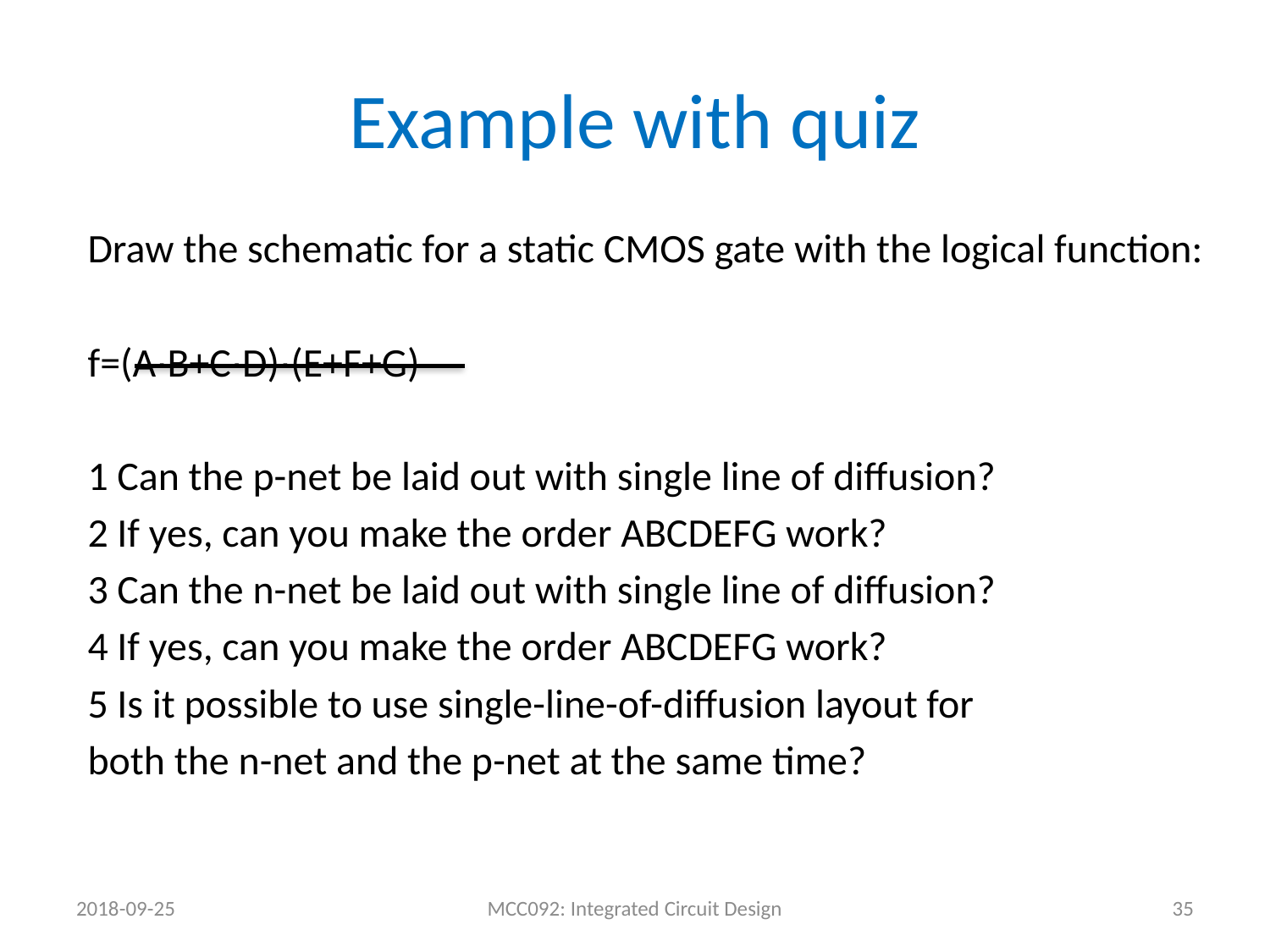

# Example with quiz
Draw the schematic for a static CMOS gate with the logical function:

f=(A∙B+C∙D)∙(E+F+G)

1 Can the p-net be laid out with single line of diffusion?
2 If yes, can you make the order ABCDEFG work?
3 Can the n-net be laid out with single line of diffusion?
4 If yes, can you make the order ABCDEFG work?
5 Is it possible to use single-line-of-diffusion layout for
both the n-net and the p-net at the same time?

2018-09-25
MCC092: Integrated Circuit Design
35